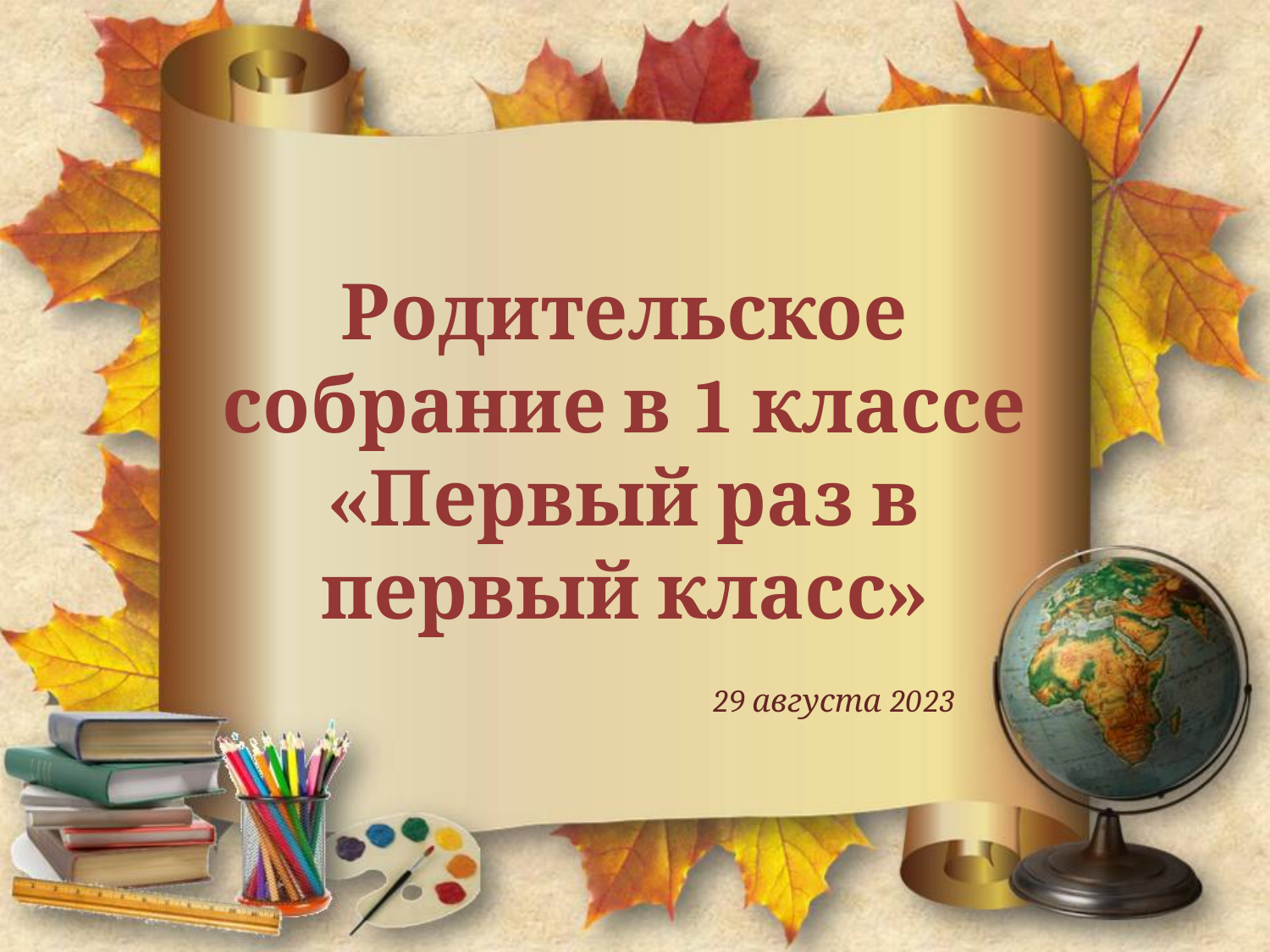

# Родительское собрание в 1 классе «Первый раз в первый класс»
29 августа 2023